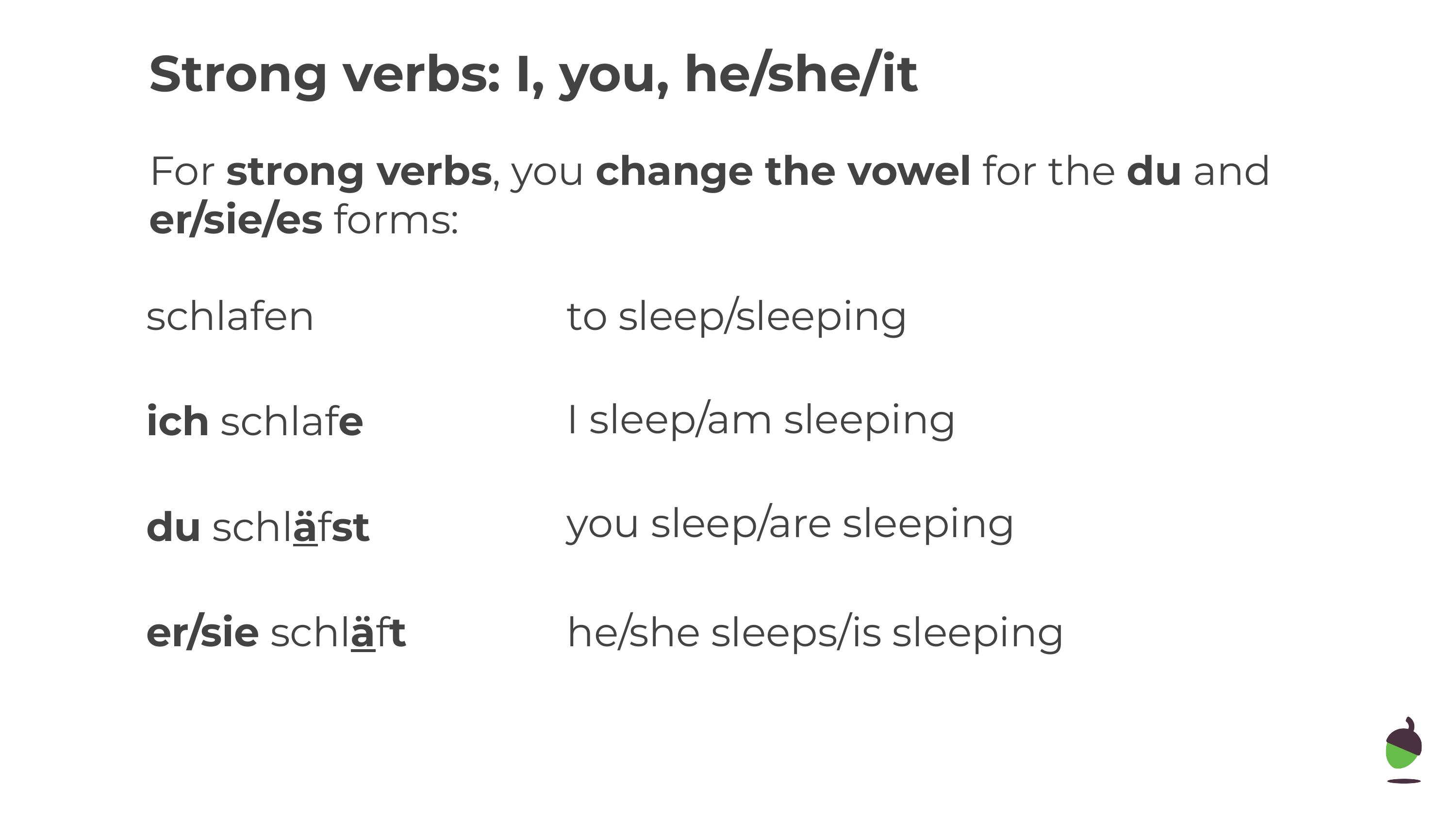

Strong verbs: I, you, he/she/it

For strong verbs, you change the vowel for the du and er/sie/es forms:
schlafen
to sleep/sleeping
I sleep/am sleeping
ich schlafe
you sleep/are sleeping
du schläfst
er/sie schläft
he/she sleeps/is sleeping